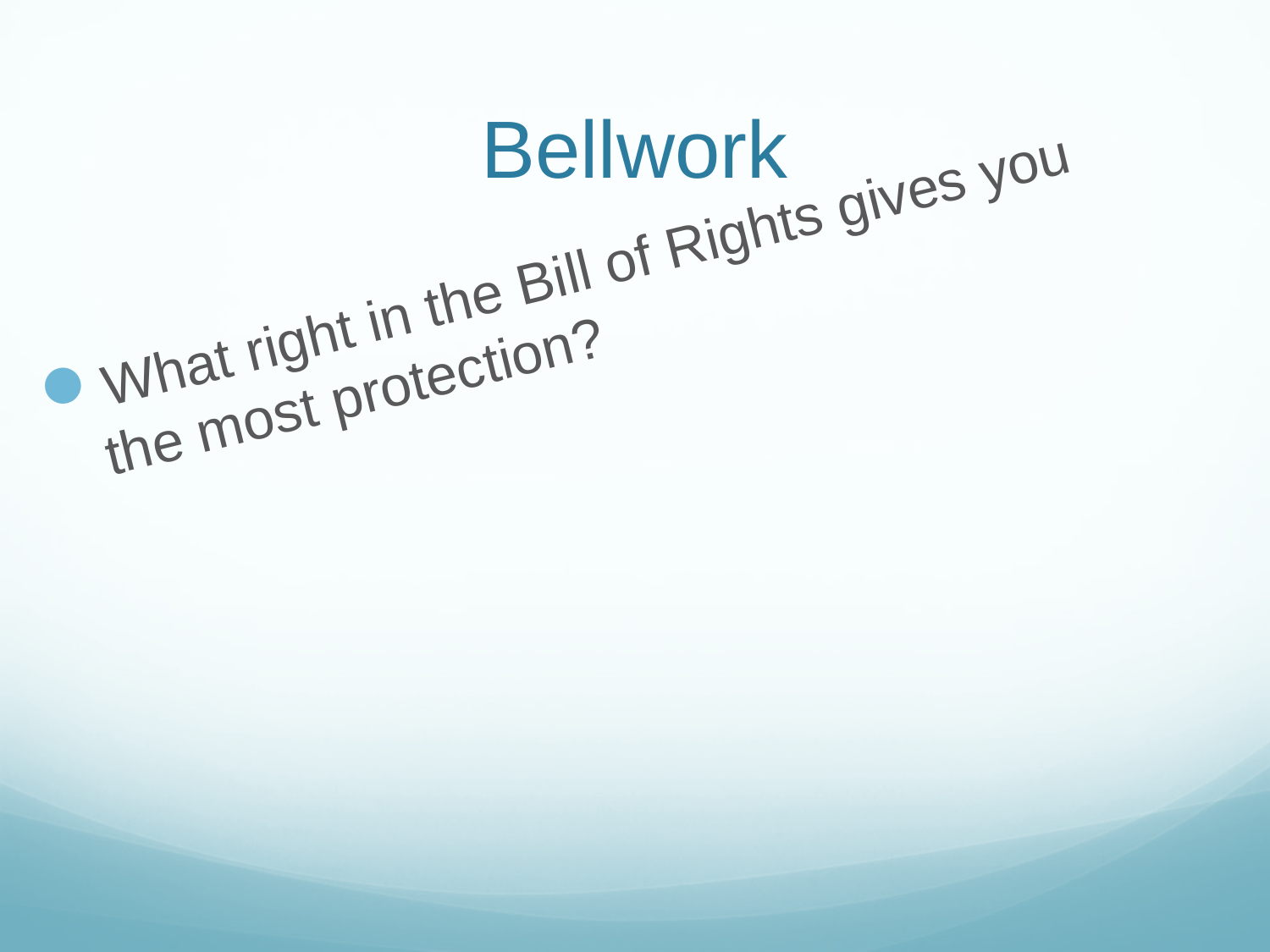

# Bellwork
What right in the Bill of Rights gives you the most protection?